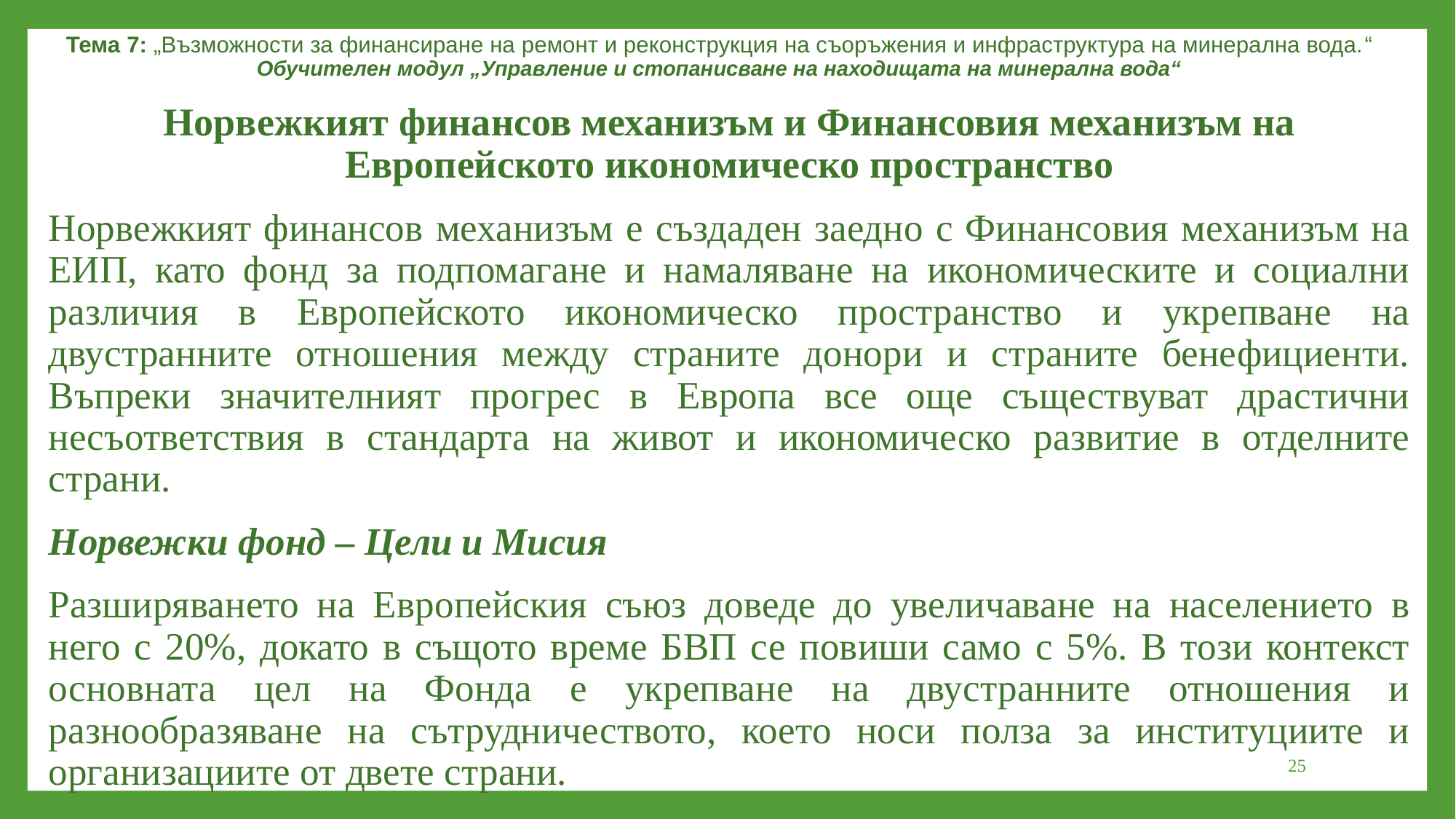

Тема 7: „Възможности за финансиране на ремонт и реконструкция на съоръжения и инфраструктура на минерална вода.“
Обучителен модул „Управление и стопанисване на находищата на минерална вода“
Норвежкият финансов механизъм и Финансовия механизъм на Европейското икономическо пространство
Норвежкият финансов механизъм е създаден заедно с Финансовия механизъм на ЕИП, като фонд за подпомагане и намаляване на икономическите и социални различия в Европейското икономическо пространство и укрепване на двустранните отношения между страните донори и страните бенефициенти. Въпреки значителният прогрес в Европа все още съществуват драстични несъответствия в стандарта на живот и икономическо развитие в отделните страни.
Норвежки фонд – Цели и Мисия
Разширяването на Европейския съюз доведе до увеличаване на населението в него с 20%, докато в същото време БВП се повиши само с 5%. В този контекст основната цел на Фонда е укрепване на двустранните отношения и разнообразяване на сътрудничеството, което носи полза за институциите и организациите от двете страни.

25